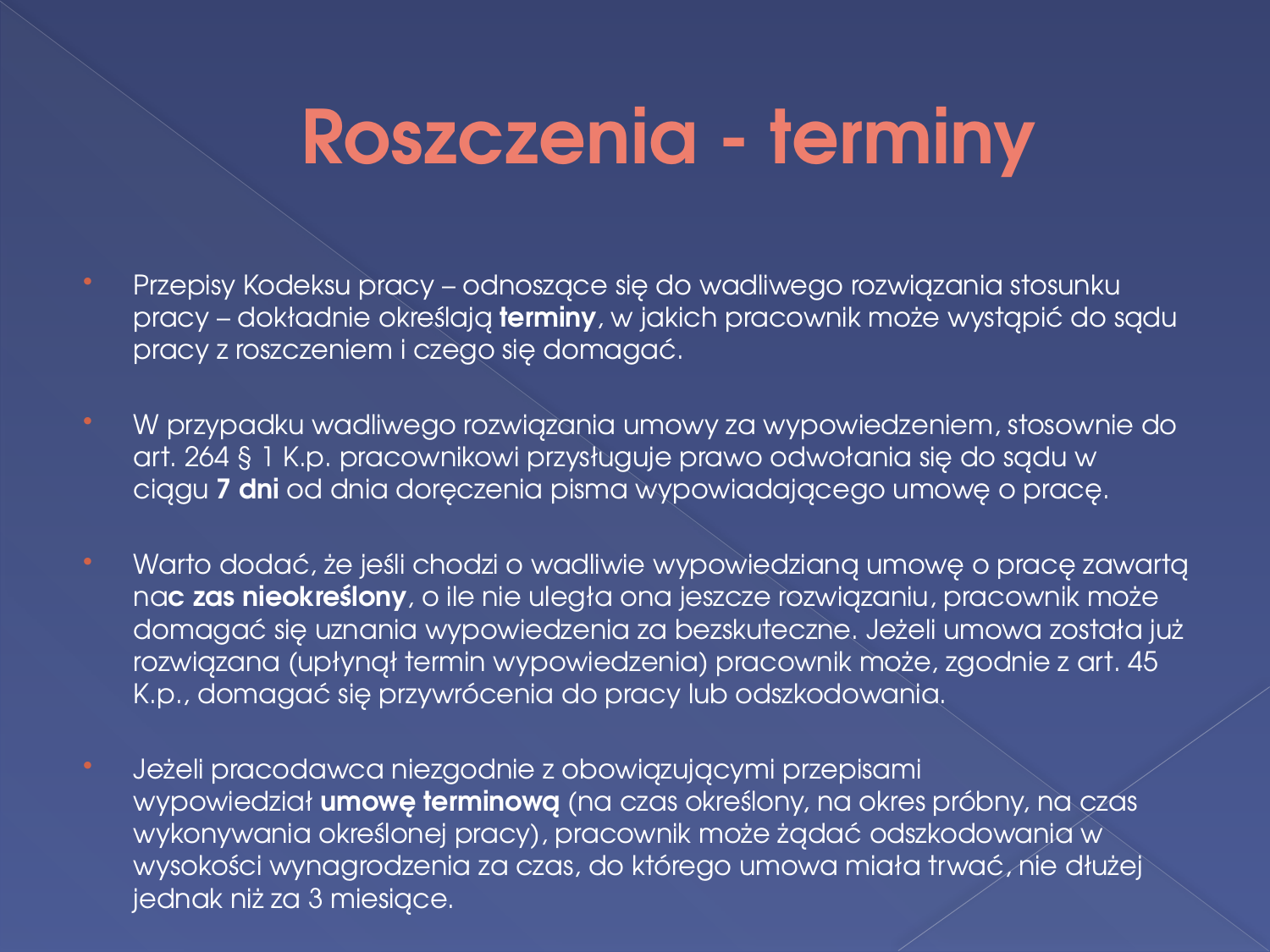

# Roszczenia - terminy
Przepisy Kodeksu pracy – odnoszące się do wadliwego rozwiązania stosunku pracy – dokładnie określają terminy, w jakich pracownik może wystąpić do sądu pracy z roszczeniem i czego się domagać.

W przypadku wadliwego rozwiązania umowy za wypowiedzeniem, stosownie do art. 264 § 1 K.p. pracownikowi przysługuje prawo odwołania się do sądu w ciągu 7 dni od dnia doręczenia pisma wypowiadającego umowę o pracę.

Warto dodać, że jeśli chodzi o wadliwie wypowiedzianą umowę o pracę zawartą nac zas nieokreślony, o ile nie uległa ona jeszcze rozwiązaniu, pracownik może domagać się uznania wypowiedzenia za bezskuteczne. Jeżeli umowa została już rozwiązana (upłynął termin wypowiedzenia) pracownik może, zgodnie z art. 45 K.p., domagać się przywrócenia do pracy lub odszkodowania.

Jeżeli pracodawca niezgodnie z obowiązującymi przepisami wypowiedział umowę terminową (na czas określony, na okres próbny, na czas wykonywania określonej pracy), pracownik może żądać odszkodowania w wysokości wynagrodzenia za czas, do którego umowa miała trwać, nie dłużej jednak niż za 3 miesiące.